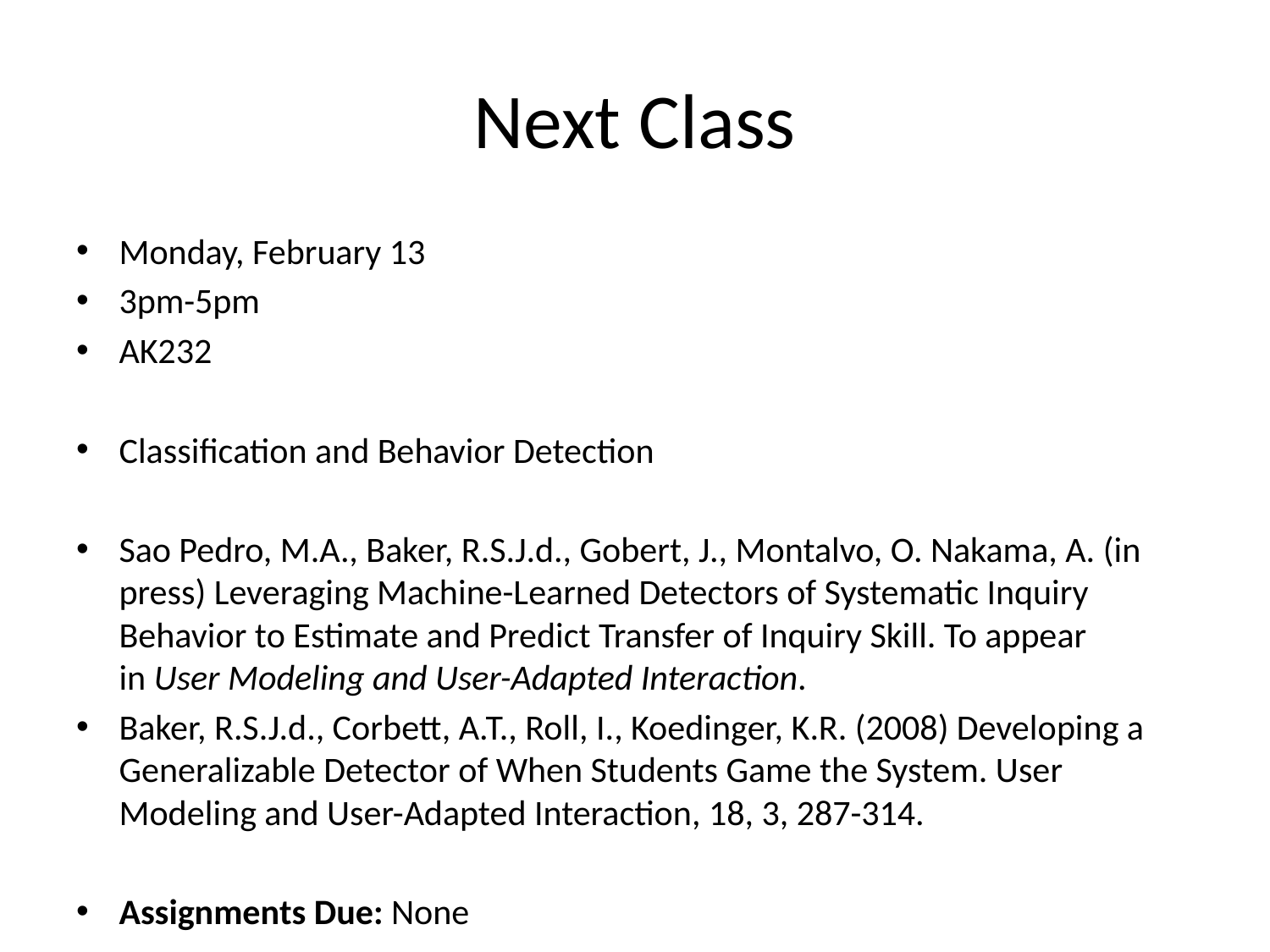

# Next Class
Monday, February 13
3pm-5pm
AK232

Classification and Behavior Detection

Sao Pedro, M.A., Baker, R.S.J.d., Gobert, J., Montalvo, O. Nakama, A. (in press) Leveraging Machine-Learned Detectors of Systematic Inquiry Behavior to Estimate and Predict Transfer of Inquiry Skill. To appear in User Modeling and User-Adapted Interaction.
Baker, R.S.J.d., Corbett, A.T., Roll, I., Koedinger, K.R. (2008) Developing a Generalizable Detector of When Students Game the System. User Modeling and User-Adapted Interaction, 18, 3, 287-314.

Assignments Due: None